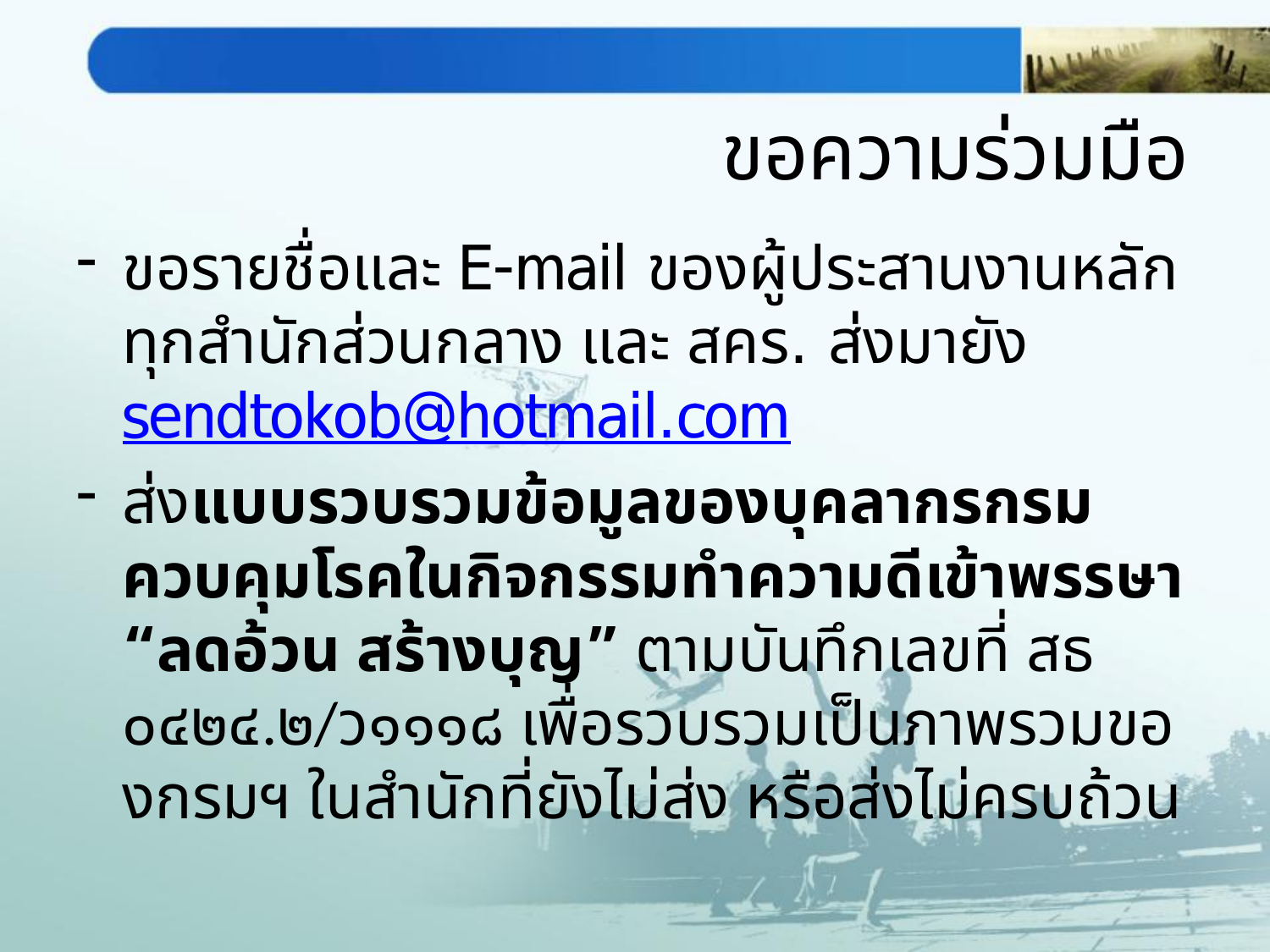

# ขอความร่วมมือ
ขอรายชื่อและ E-mail ของผู้ประสานงานหลักทุกสำนักส่วนกลาง และ สคร. ส่งมายัง sendtokob@hotmail.com
ส่งแบบรวบรวมข้อมูลของบุคลากรกรมควบคุมโรคในกิจกรรมทำความดีเข้าพรรษา “ลดอ้วน สร้างบุญ” ตามบันทึกเลขที่ สธ ๐๔๒๔.๒/ว๑๑๑๘ เพื่อรวบรวมเป็นภาพรวมของกรมฯ ในสำนักที่ยังไม่ส่ง หรือส่งไม่ครบถ้วน